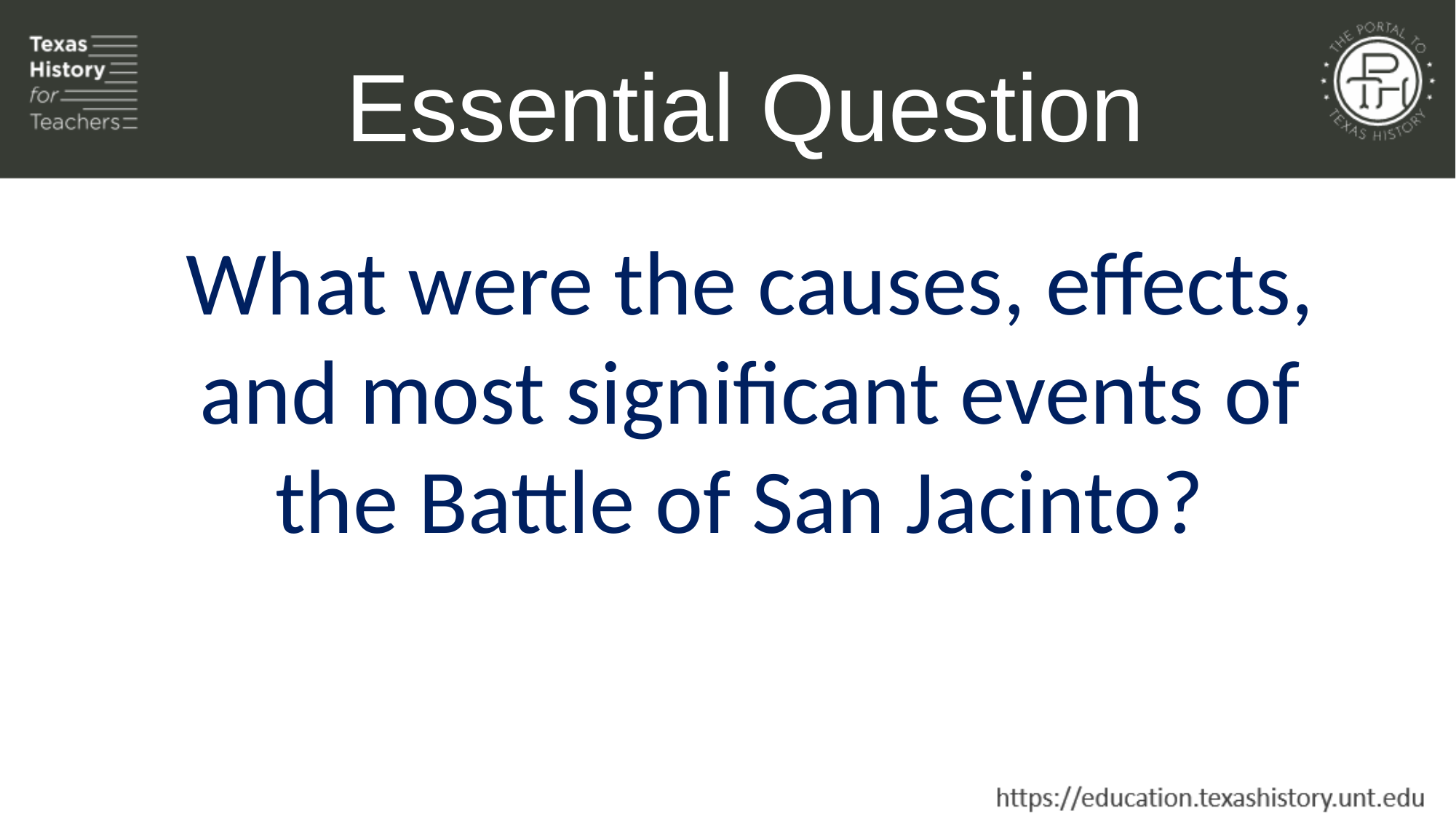

Essential Question
What were the causes, effects, and most significant events of the Battle of San Jacinto?